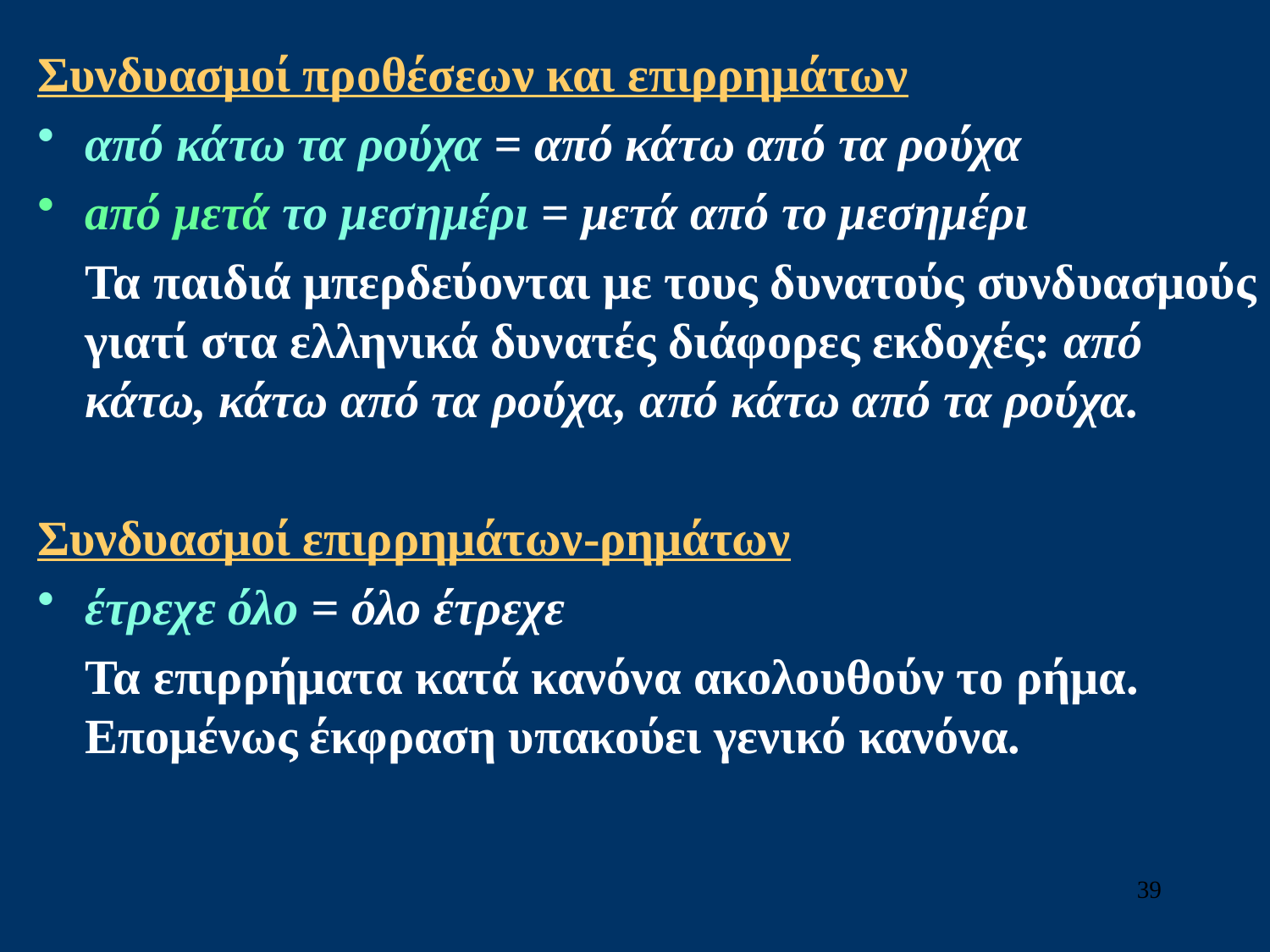

Συνδυασμοί προθέσεων και επιρρημάτων
από κάτω τα ρούχα = από κάτω από τα ρούχα
aπό μετά το μεσημέρι = μετά από το μεσημέρι
	Τα παιδιά μπερδεύονται με τους δυνατούς συνδυασμούς γιατί στα ελληνικά δυνατές διάφορες εκδοχές: από κάτω, κάτω από τα ρούχα, από κάτω από τα ρούχα.

Συνδυασμοί επιρρημάτων-ρημάτων
έτρεχε όλο = όλο έτρεχε
	Τα επιρρήματα κατά κανόνα ακολουθούν το ρήμα.  Επομένως έκφραση υπακούει γενικό κανόνα.
#
39